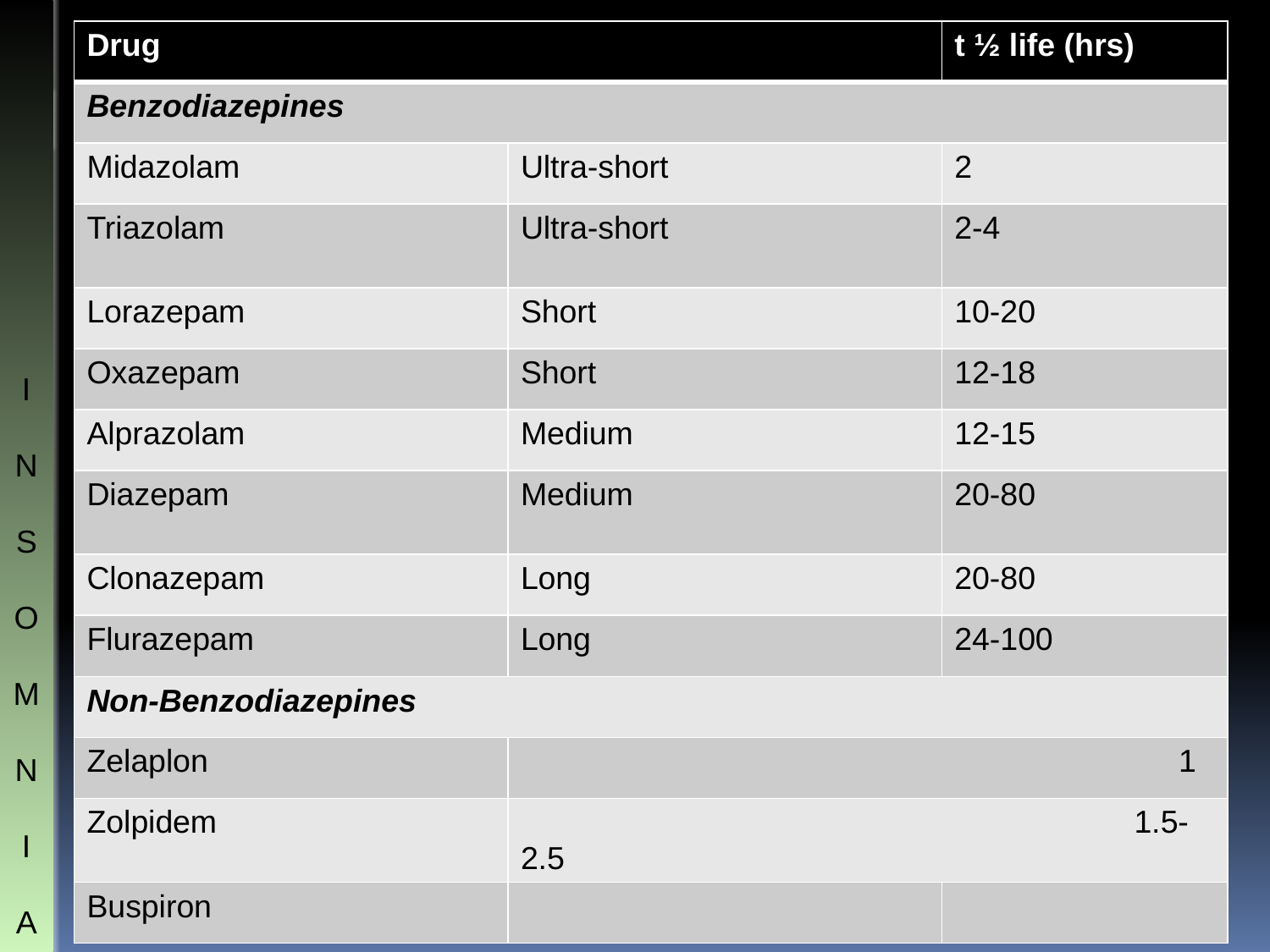

| Drug |  | t ½ life (hrs) |
| --- | --- | --- |
| Benzodiazepines |  |  |
| Midazolam | Ultra-short | 2 |
| Triazolam | Ultra-short | 2-4 |
| Lorazepam | Short | 10-20 |
| Oxazepam | Short | 12-18 |
| Alprazolam | Medium | 12-15 |
| Diazepam | Medium | 20-80 |
| Clonazepam | Long | 20-80 |
| Flurazepam | Long | 24-100 |
| Non-Benzodiazepines |  |  |
| Zelaplon | 1 |  |
| Zolpidem | 1.5-2.5 |  |
| Buspiron |  |  |
#
I

N

S

O

M

N

I

A